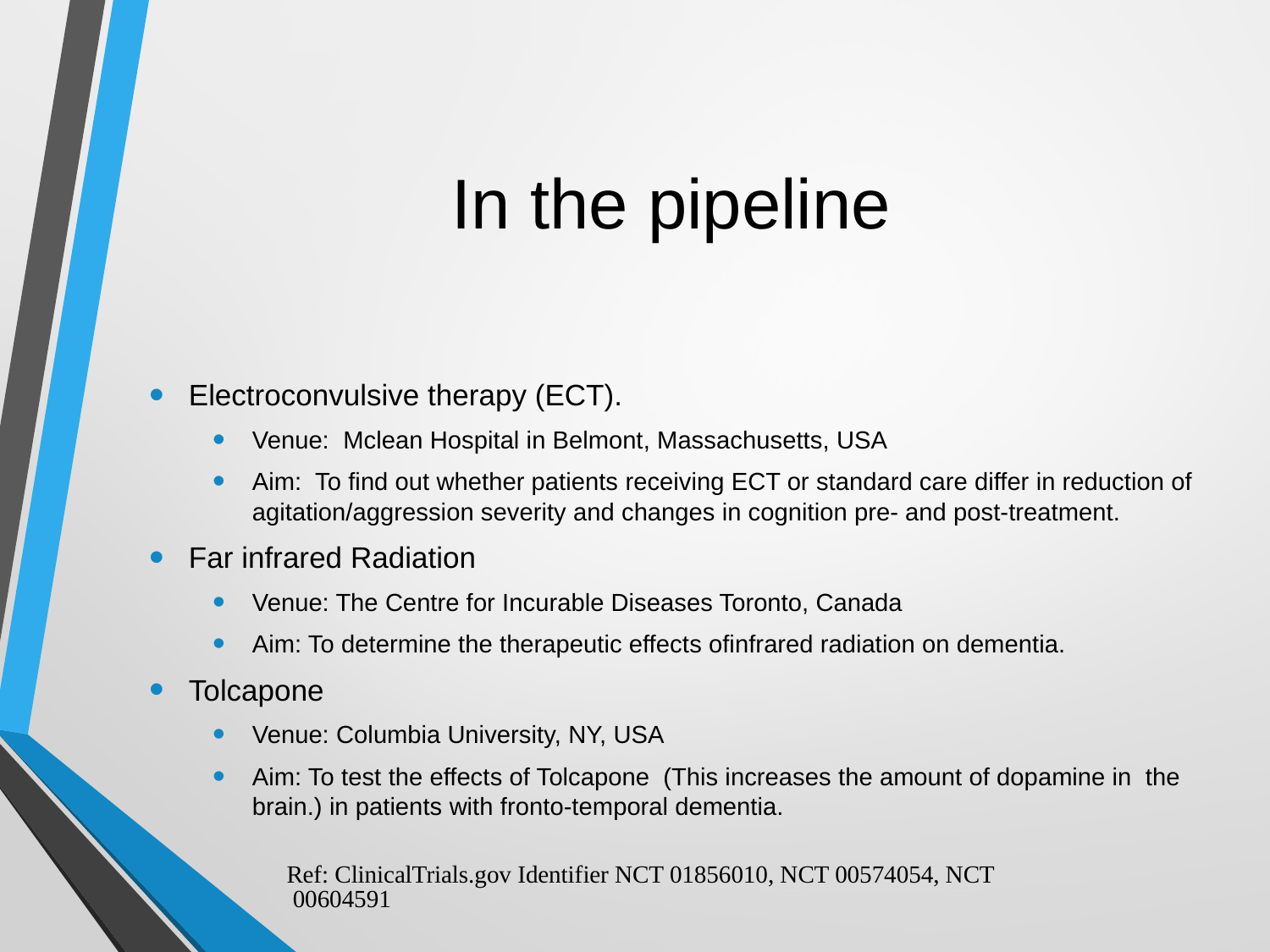

# In the pipeline
Electroconvulsive therapy (ECT).
Venue:  Mclean Hospital in Belmont, Massachusetts, USA
Aim:  To find out whether patients receiving ECT or standard care differ in reduction of agitation/aggression severity and changes in cognition pre- and post-treatment.
Far infrared Radiation
Venue: The Centre for Incurable Diseases Toronto, Canada
Aim: To determine the therapeutic effects ofinfrared radiation on dementia.
Tolcapone
Venue: Columbia University, NY, USA
Aim: To test the effects of Tolcapone  (This increases the amount of dopamine in  the brain.) in patients with fronto-temporal dementia.

Ref: ClinicalTrials.gov Identifier NCT 01856010, NCT 00574054, NCT 00604591